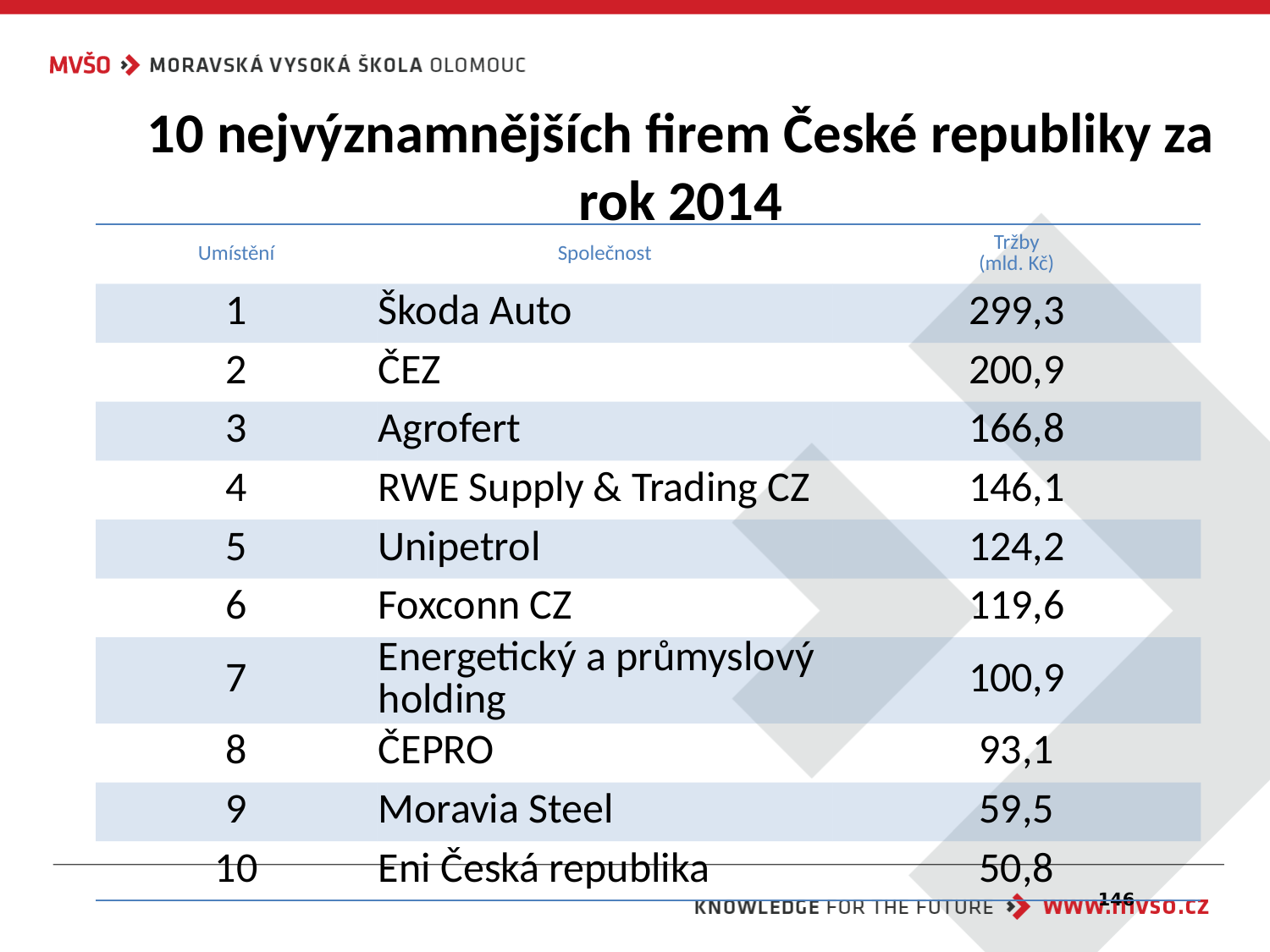

10 nejvýznamnějších firem České republiky za rok 2014
| Umístění | Společnost | Tržby (mld. Kč) |
| --- | --- | --- |
| 1 | Škoda Auto | 299,3 |
| 2 | ČEZ | 200,9 |
| 3 | Agrofert | 166,8 |
| 4 | RWE Supply & Trading CZ | 146,1 |
| 5 | Unipetrol | 124,2 |
| 6 | Foxconn CZ | 119,6 |
| 7 | Energetický a průmyslový holding | 100,9 |
| 8 | ČEPRO | 93,1 |
| 9 | Moravia Steel | 59,5 |
| 10 | Eni Česká republika | 50,8 |
146